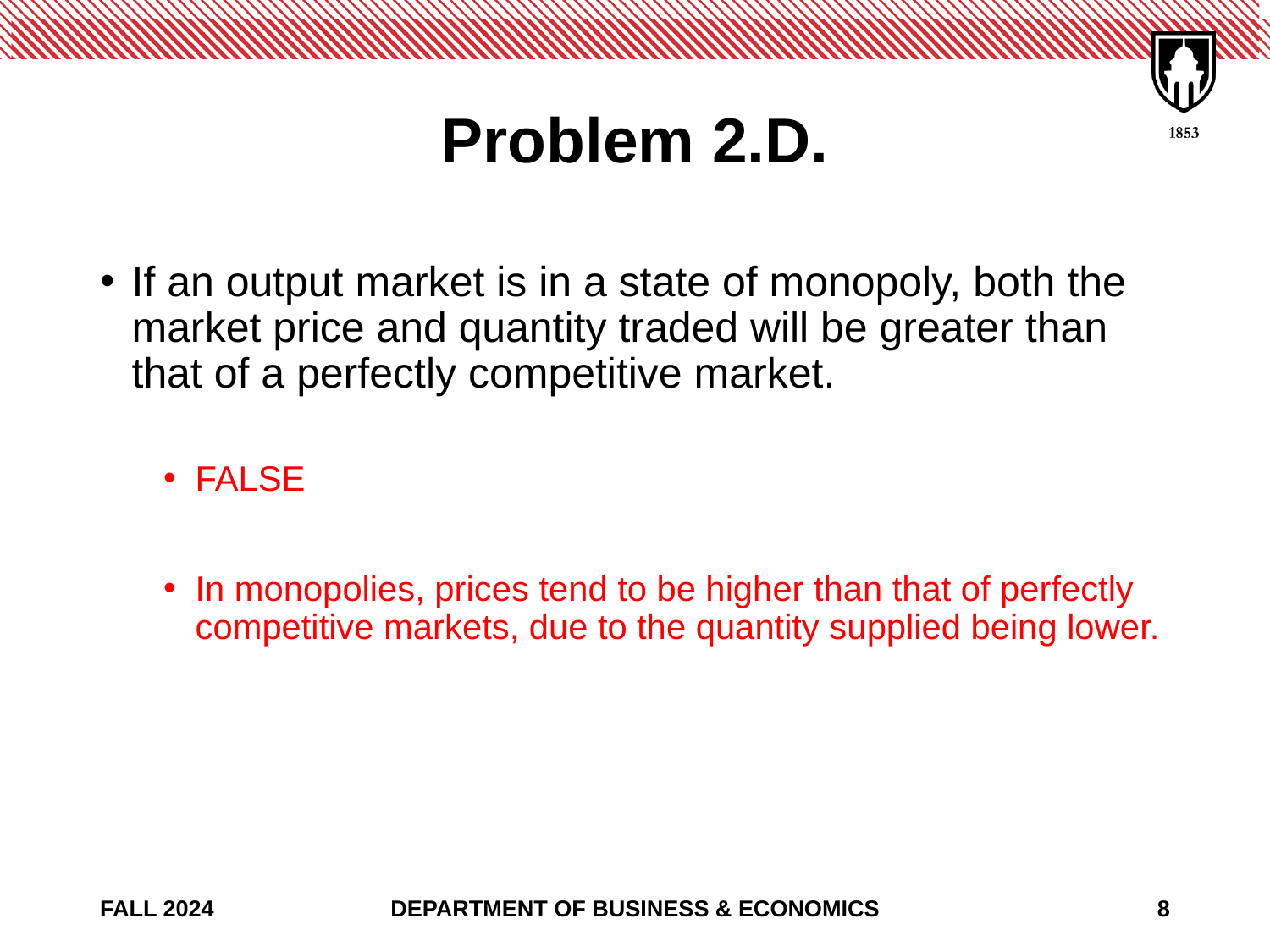

# Problem 2.D.
If an output market is in a state of monopoly, both the market price and quantity traded will be greater than that of a perfectly competitive market.

FALSE

In monopolies, prices tend to be higher than that of perfectly competitive markets, due to the quantity supplied being lower.

FALL 2024
DEPARTMENT OF BUSINESS & ECONOMICS
8